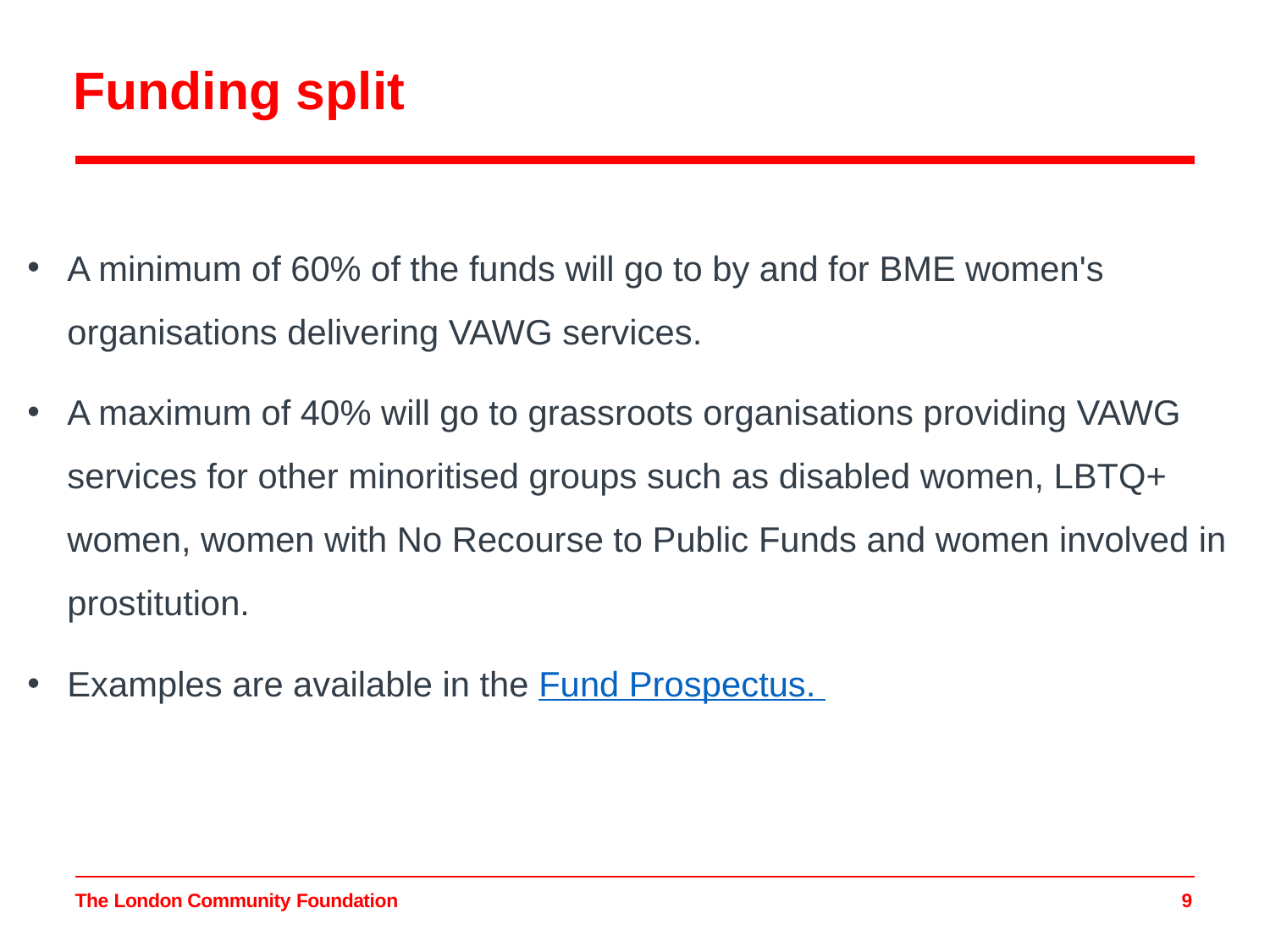

# Funding split

A minimum of 60% of the funds will go to by and for BME women's organisations delivering VAWG services.
A maximum of 40% will go to grassroots organisations providing VAWG services for other minoritised groups such as disabled women, LBTQ+ women, women with No Recourse to Public Funds and women involved in prostitution.
Examples are available in the Fund Prospectus.